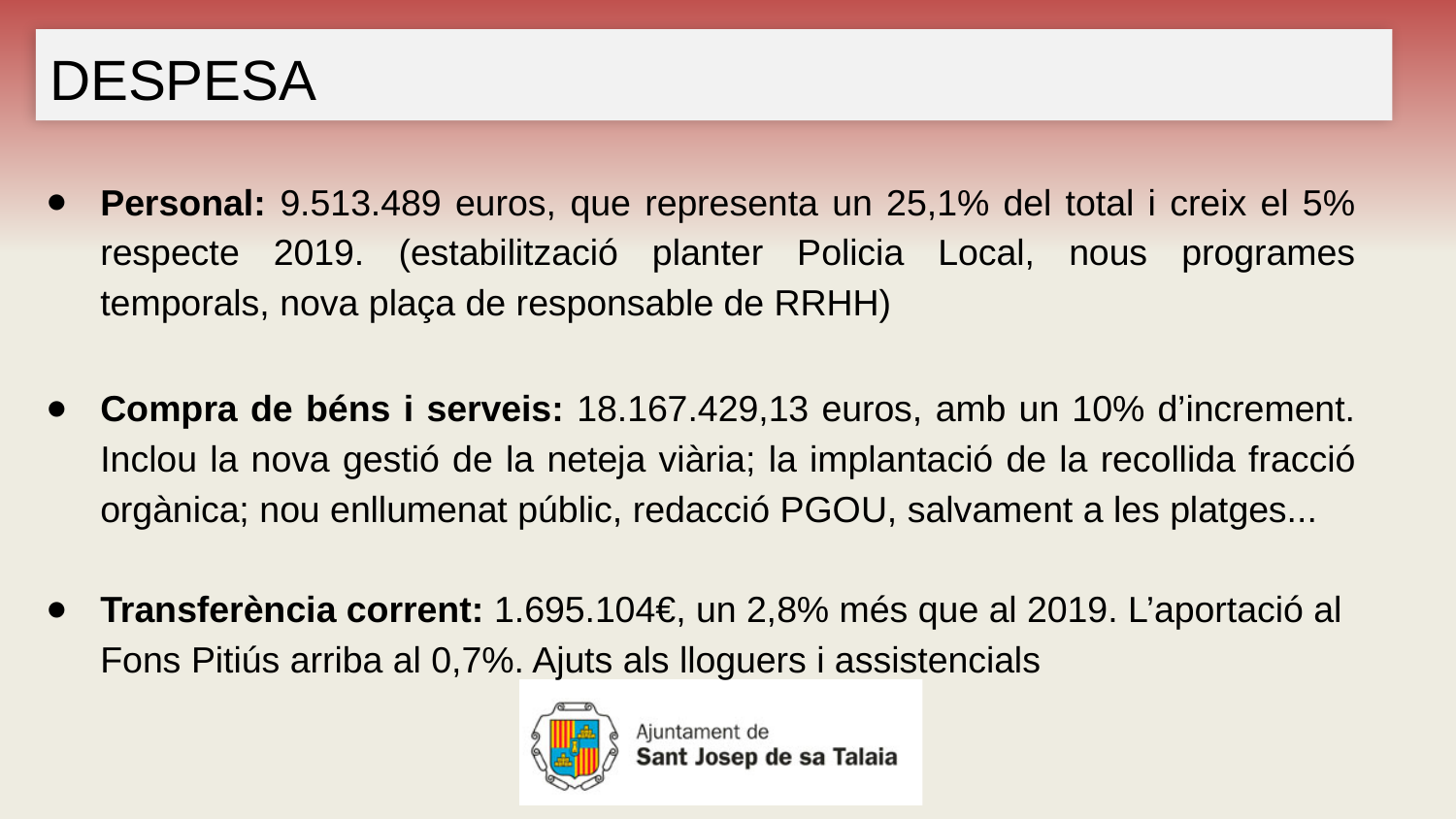

DESPESA
Personal: 9.513.489 euros, que representa un 25,1% del total i creix el 5% respecte 2019. (estabilització planter Policia Local, nous programes temporals, nova plaça de responsable de RRHH)

Compra de béns i serveis: 18.167.429,13 euros, amb un 10% d’increment. Inclou la nova gestió de la neteja viària; la implantació de la recollida fracció orgànica; nou enllumenat públic, redacció PGOU, salvament a les platges...

Transferència corrent: 1.695.104€, un 2,8% més que al 2019. L’aportació al Fons Pitiús arriba al 0,7%. Ajuts als lloguers i assistencials